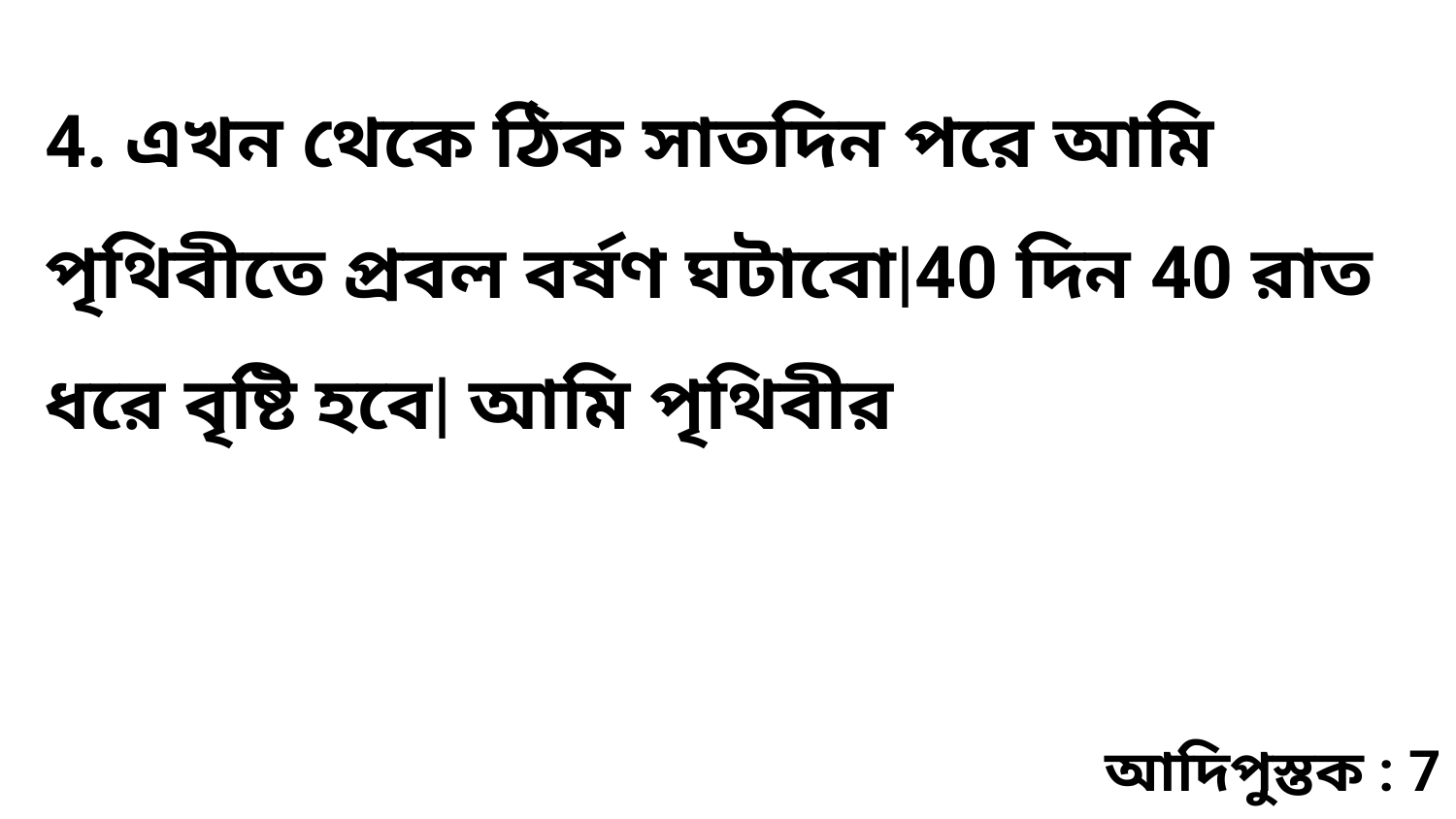

4. এখন থেকে ঠিক সাতদিন পরে আমি পৃথিবীতে প্রবল বর্ষণ ঘটাবো|40 দিন 40 রাত ধরে বৃষ্টি হবে| আমি পৃথিবীর
আদিপুস্তক : 7